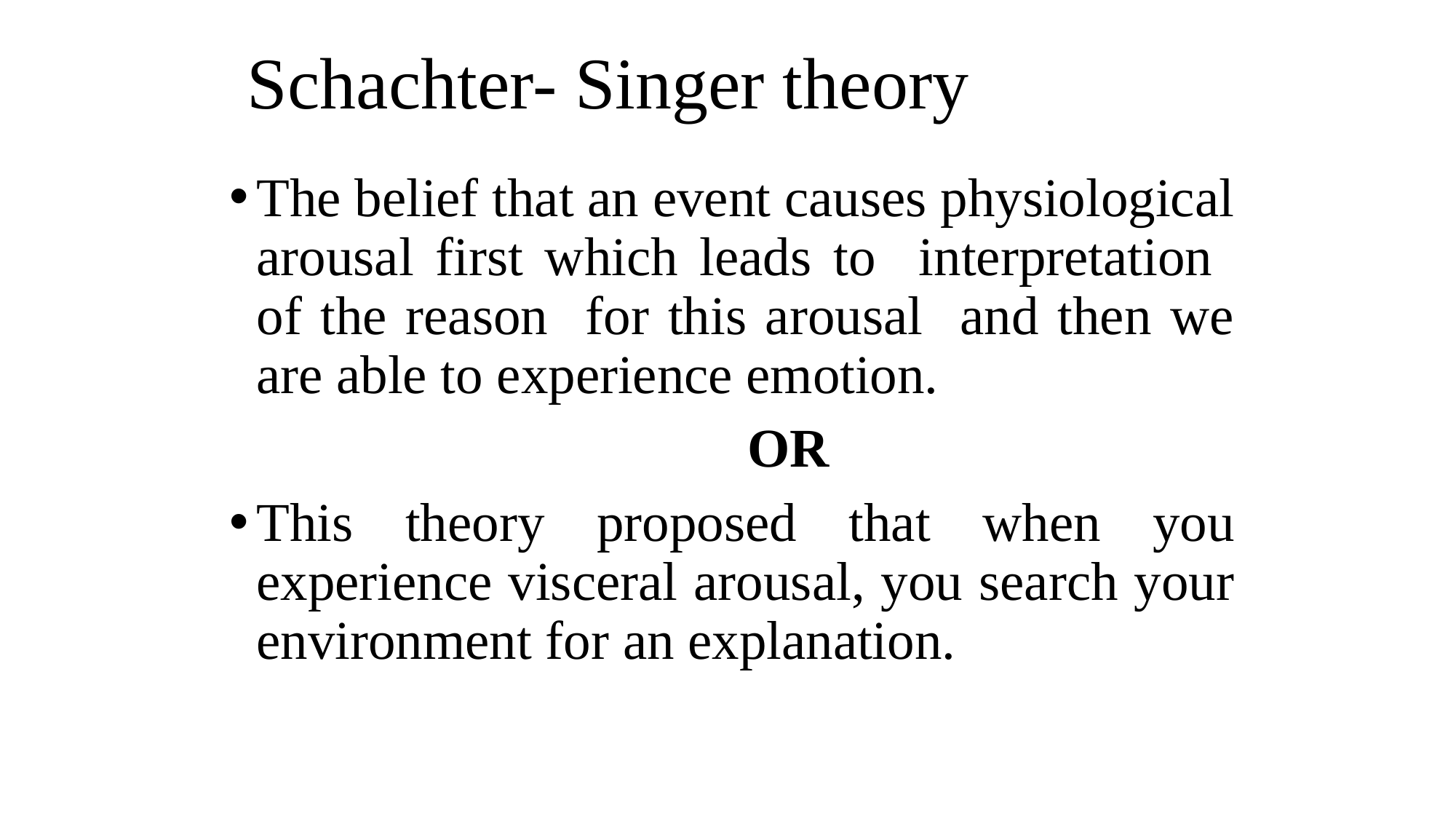

# Schachter- Singer theory
The belief that an event causes physiological arousal first which leads to  interpretation  of the reason  for this arousal  and then we are able to experience emotion.
                                      OR
This theory proposed that when you experience visceral arousal, you search your environment for an explanation.